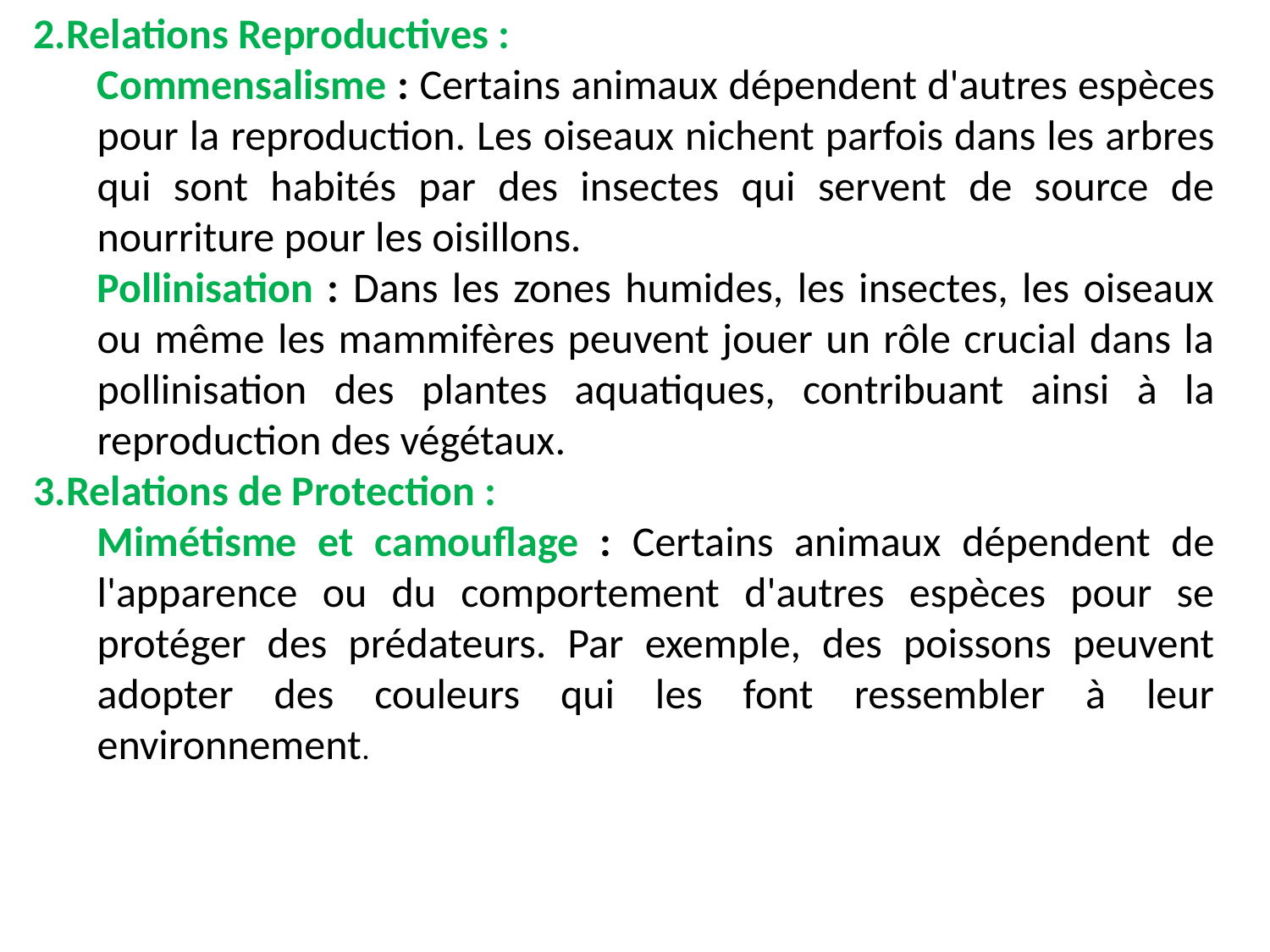

2.Relations Reproductives :
Commensalisme : Certains animaux dépendent d'autres espèces pour la reproduction. Les oiseaux nichent parfois dans les arbres qui sont habités par des insectes qui servent de source de nourriture pour les oisillons.
Pollinisation : Dans les zones humides, les insectes, les oiseaux ou même les mammifères peuvent jouer un rôle crucial dans la pollinisation des plantes aquatiques, contribuant ainsi à la reproduction des végétaux.
3.Relations de Protection :
Mimétisme et camouflage : Certains animaux dépendent de l'apparence ou du comportement d'autres espèces pour se protéger des prédateurs. Par exemple, des poissons peuvent adopter des couleurs qui les font ressembler à leur environnement.